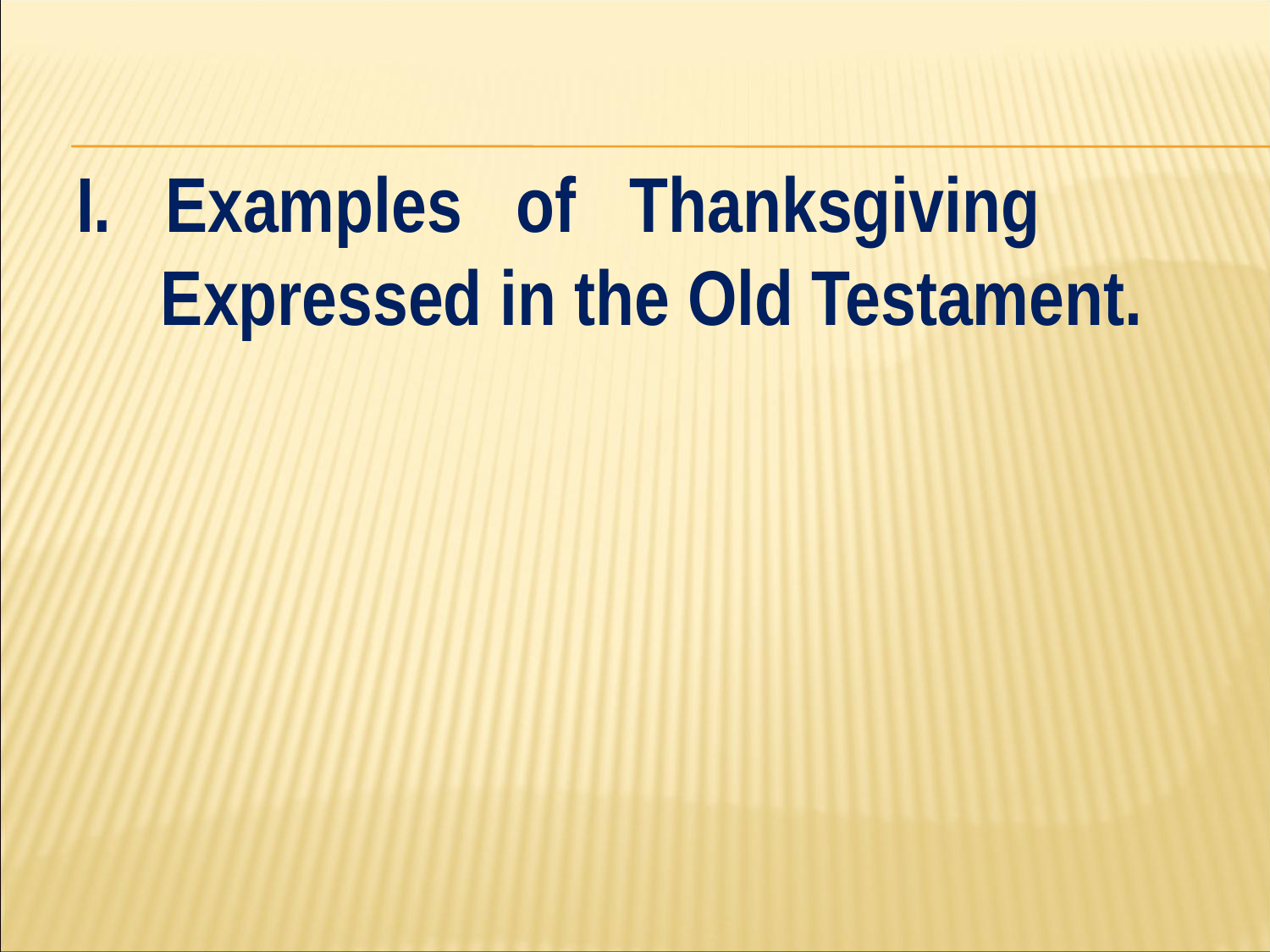

#
I. Examples of Thanksgiving 	Expressed in the Old Testament.